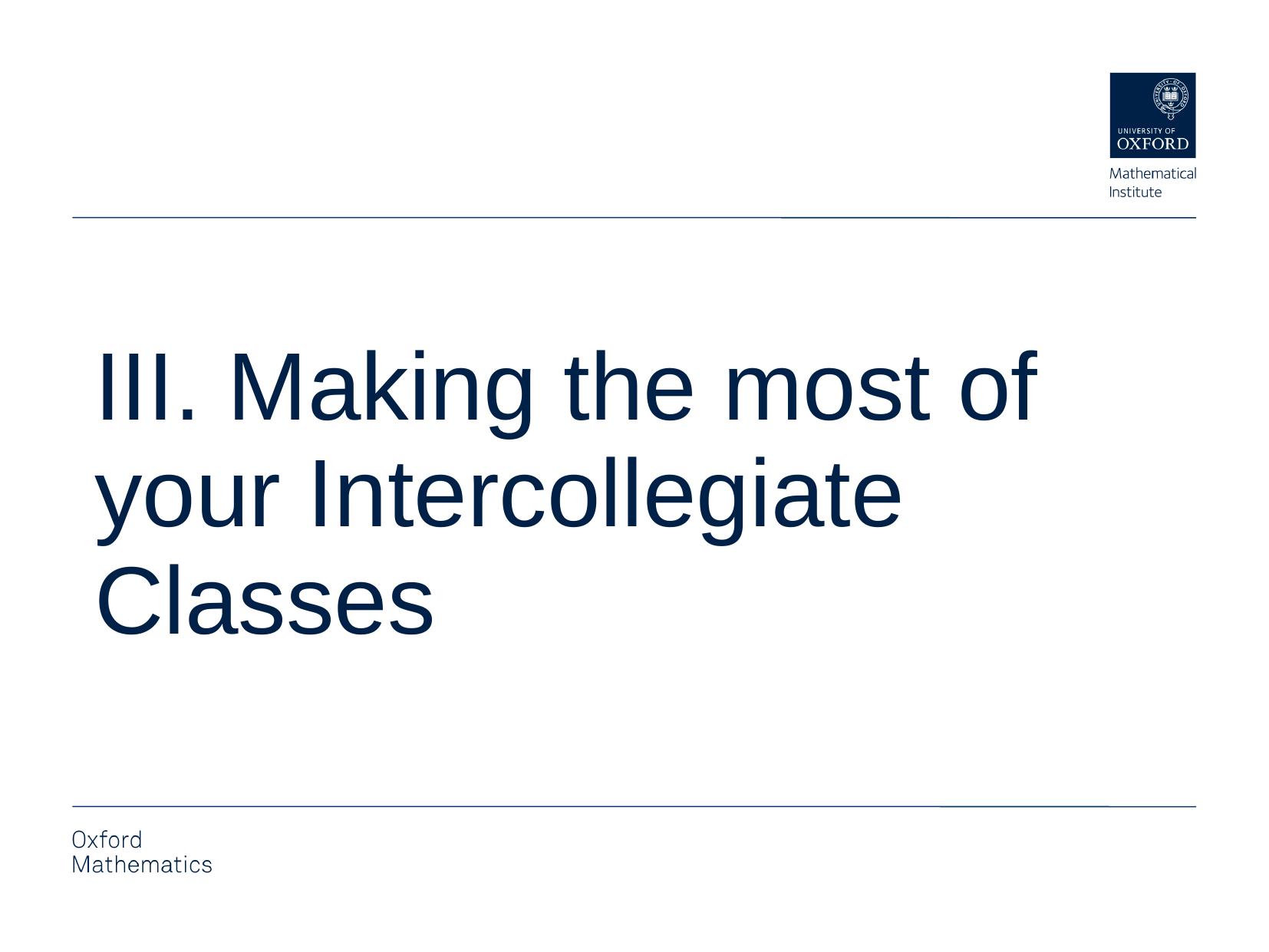

III. Making the most of your Intercollegiate Classes